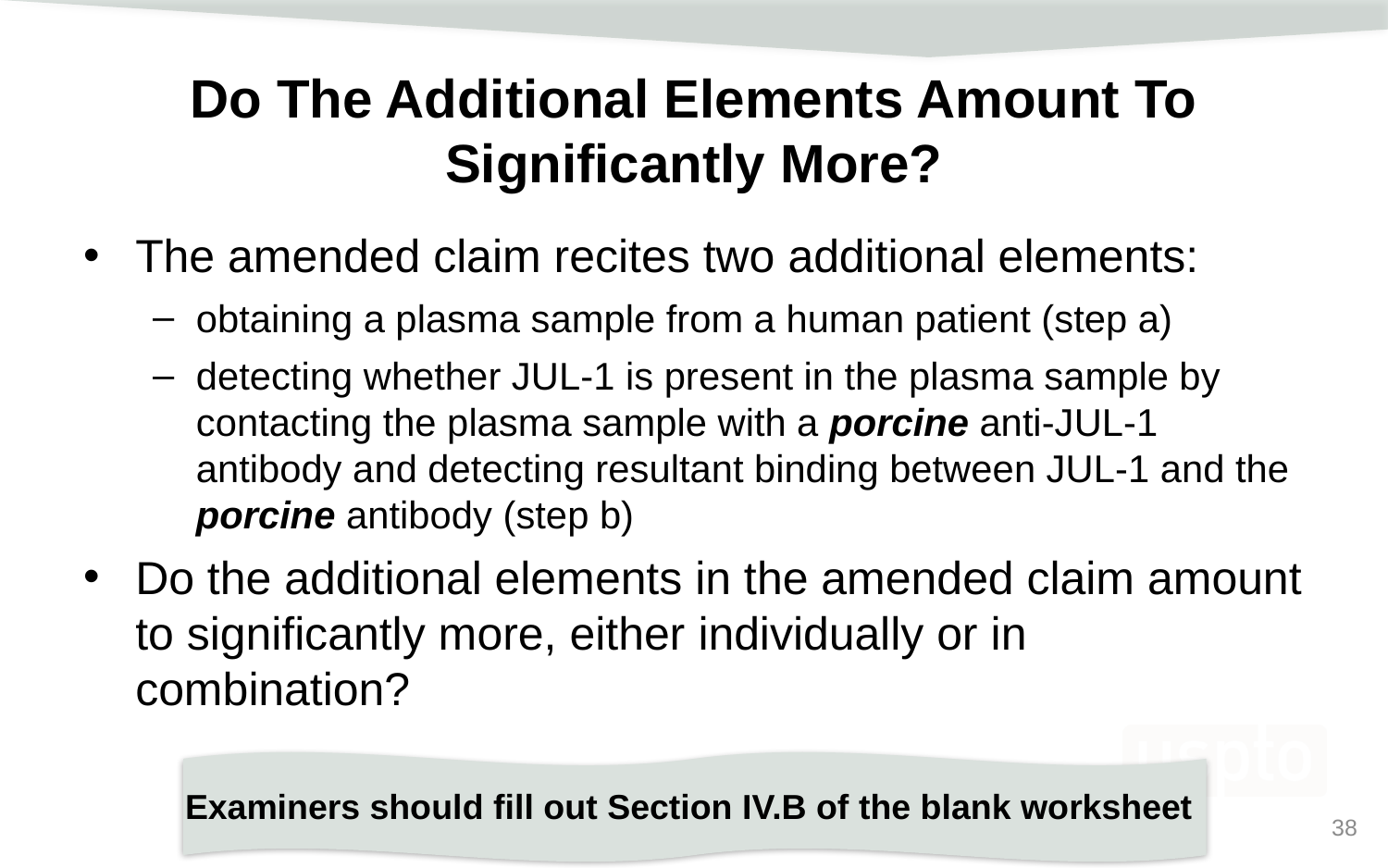

# Do The Additional Elements Amount To Significantly More?
The amended claim recites two additional elements:
obtaining a plasma sample from a human patient (step a)
detecting whether JUL-1 is present in the plasma sample by contacting the plasma sample with a porcine anti-JUL-1 antibody and detecting resultant binding between JUL-1 and the porcine antibody (step b)
Do the additional elements in the amended claim amount to significantly more, either individually or in combination?

Examiners should fill out Section IV.B of the blank worksheet

38